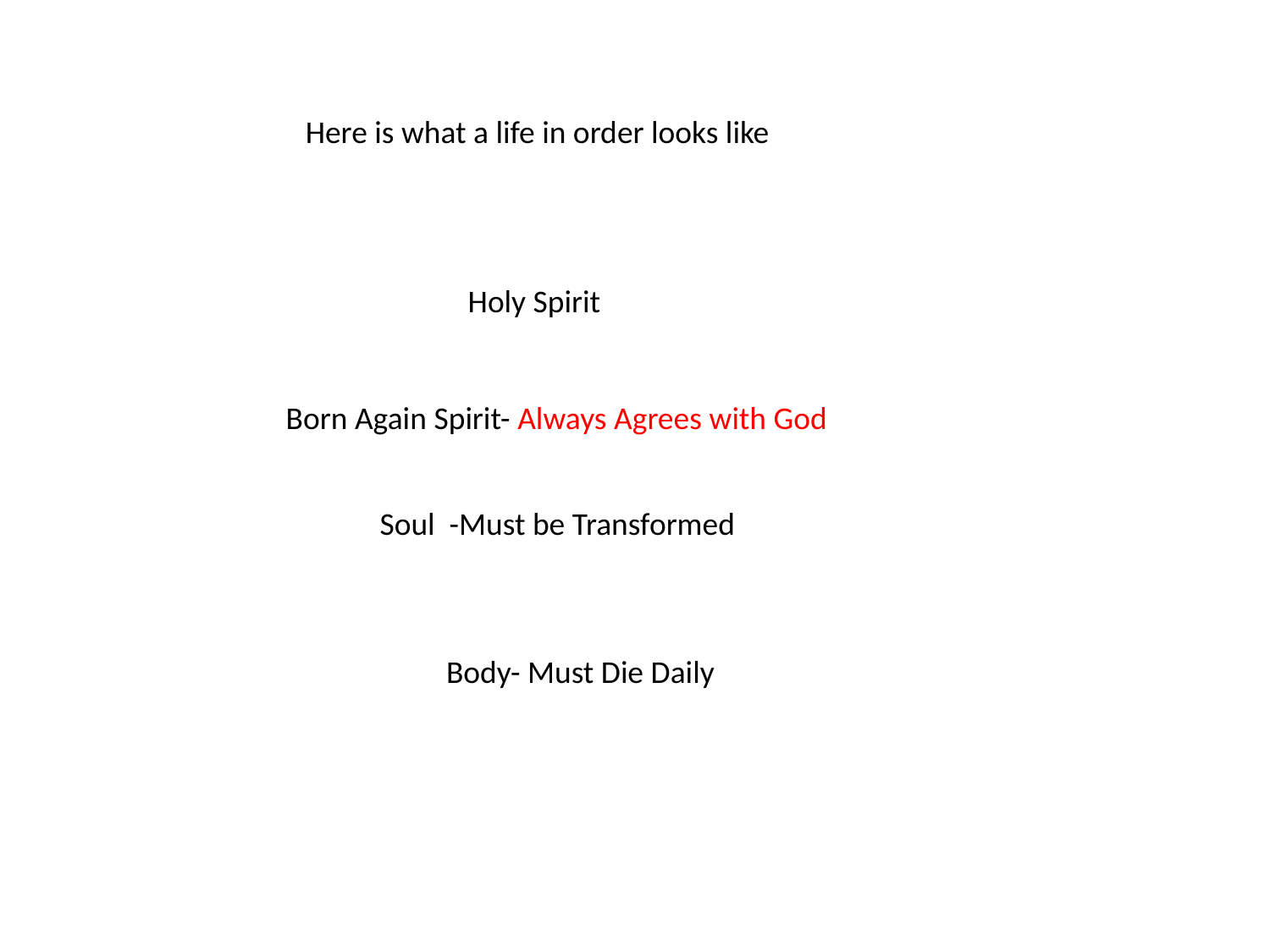

Here is what a life in order looks like
                            Holy Spirit
             Born Again Spirit- Always Agrees with God
                  Soul  -Must be Transformed
                         Body- Must Die Daily